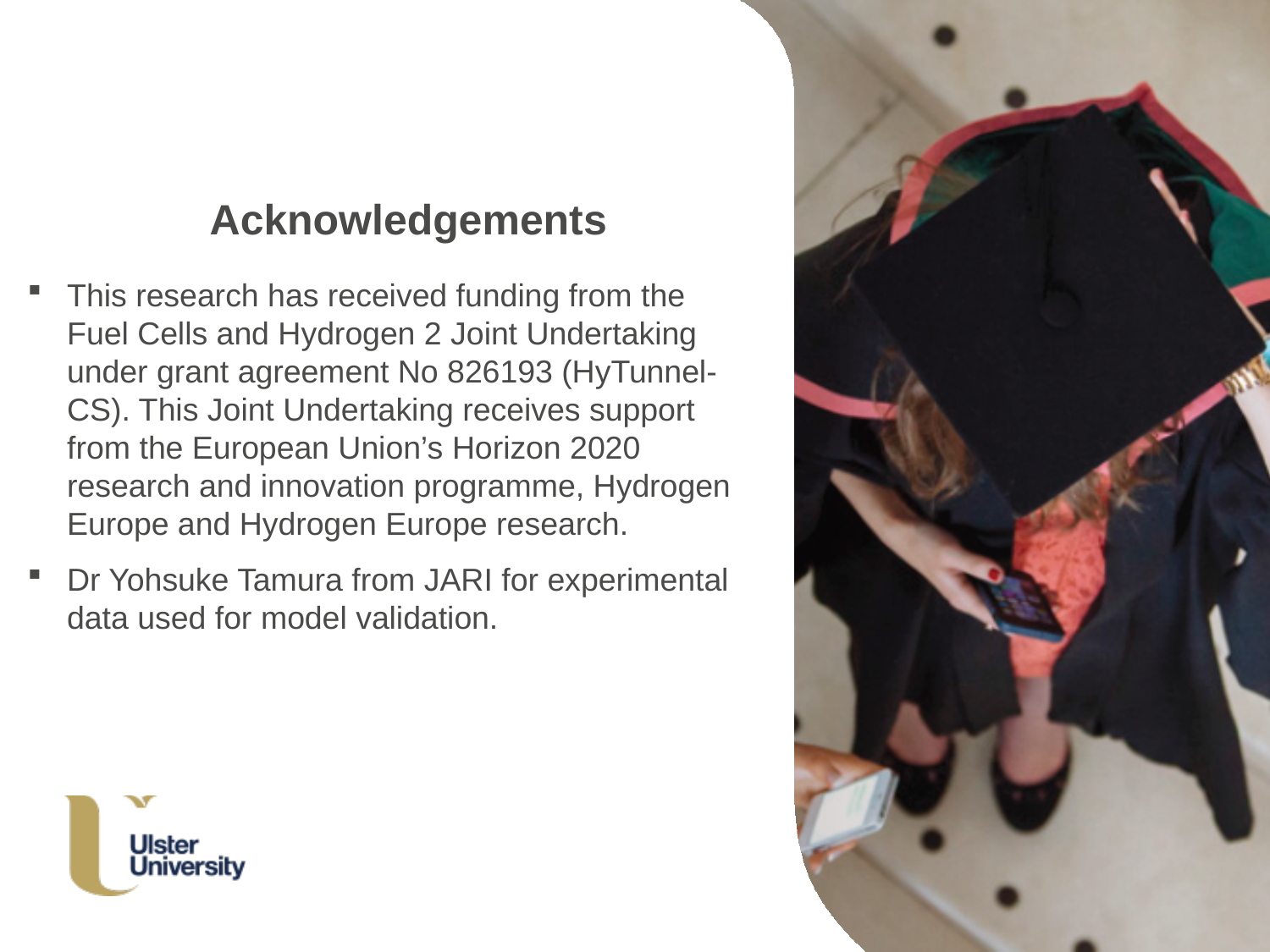

Acknowledgements
This research has received funding from the Fuel Cells and Hydrogen 2 Joint Undertaking under grant agreement No 826193 (HyTunnel-CS). This Joint Undertaking receives support from the European Union’s Horizon 2020 research and innovation programme, Hydrogen Europe and Hydrogen Europe research.
Dr Yohsuke Tamura from JARI for experimental data used for model validation.